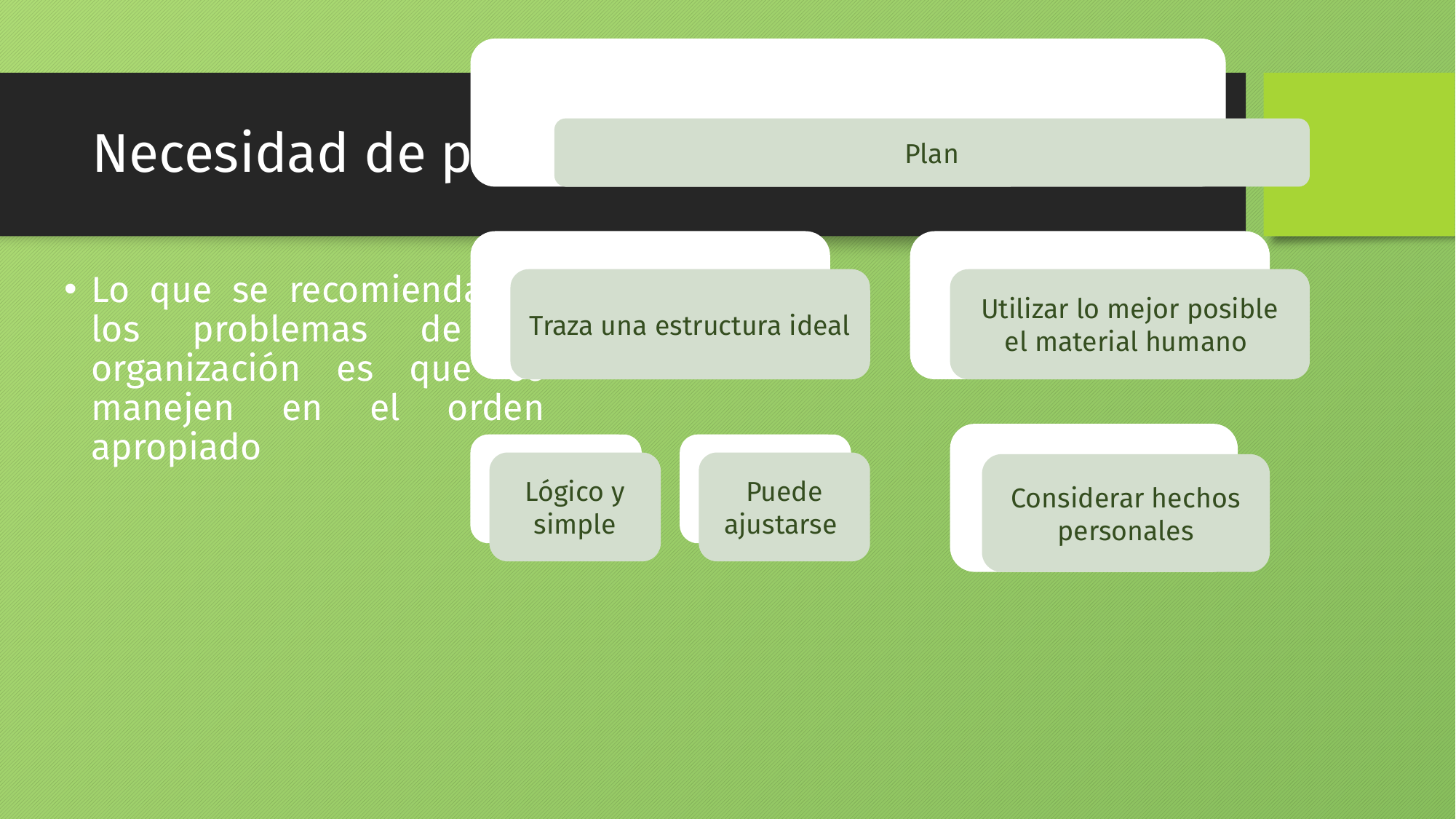

Plan
Traza una estructura ideal
Lógico y simple
Puede ajustarse
Utilizar lo mejor posible el material humano
Considerar hechos personales
# Necesidad de planeación
Lo que se recomienda en los problemas de la organización es que se manejen en el orden apropiado